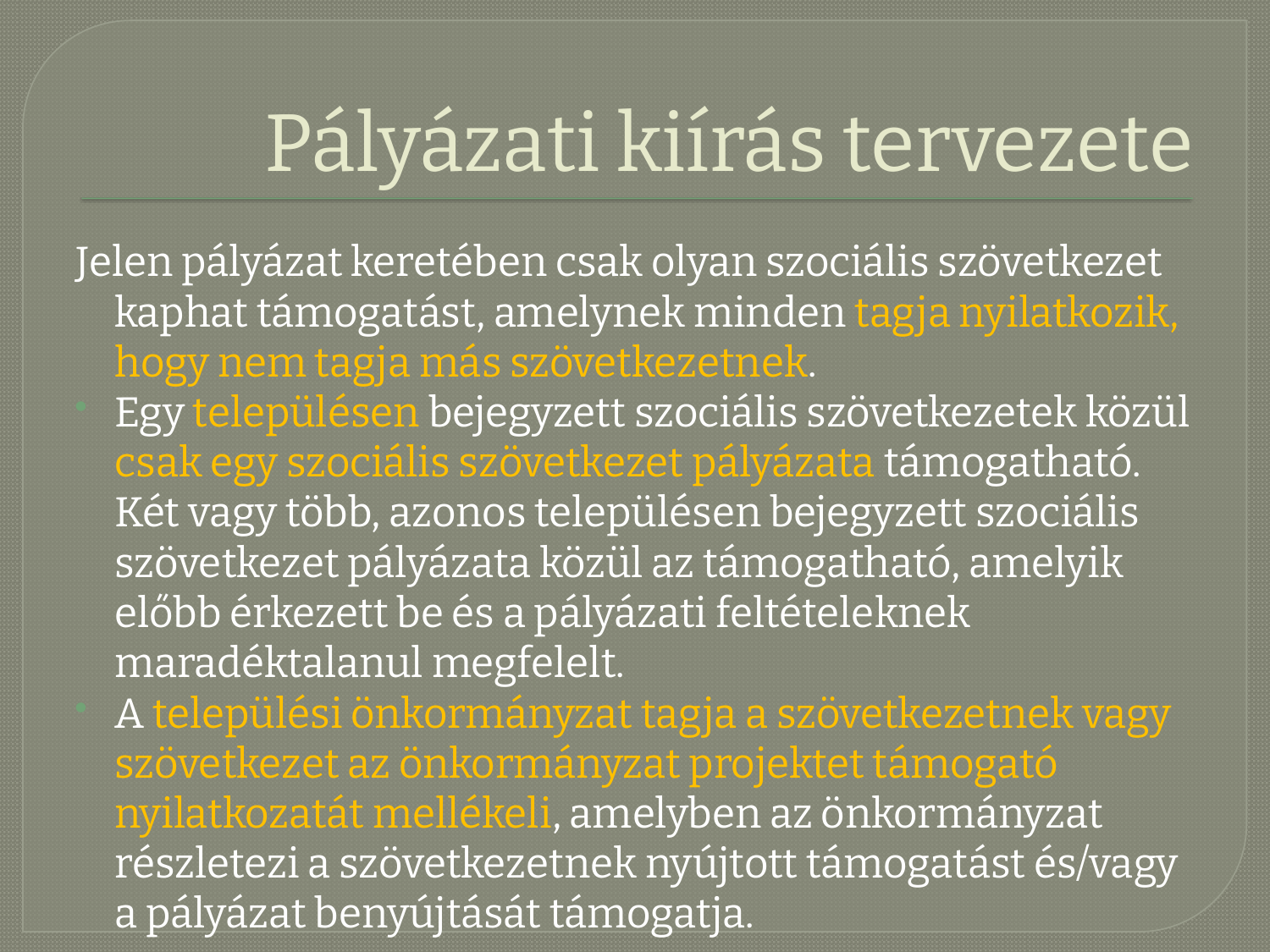

# Pályázati kiírás tervezete
Jelen pályázat keretében csak olyan szociális szövetkezet kaphat támogatást, amelynek minden tagja nyilatkozik, hogy nem tagja más szövetkezetnek.
Egy településen bejegyzett szociális szövetkezetek közül csak egy szociális szövetkezet pályázata támogatható. Két vagy több, azonos településen bejegyzett szociális szövetkezet pályázata közül az támogatható, amelyik előbb érkezett be és a pályázati feltételeknek maradéktalanul megfelelt.
A települési önkormányzat tagja a szövetkezetnek vagy szövetkezet az önkormányzat projektet támogató nyilatkozatát mellékeli, amelyben az önkormányzat részletezi a szövetkezetnek nyújtott támogatást és/vagy a pályázat benyújtását támogatja.